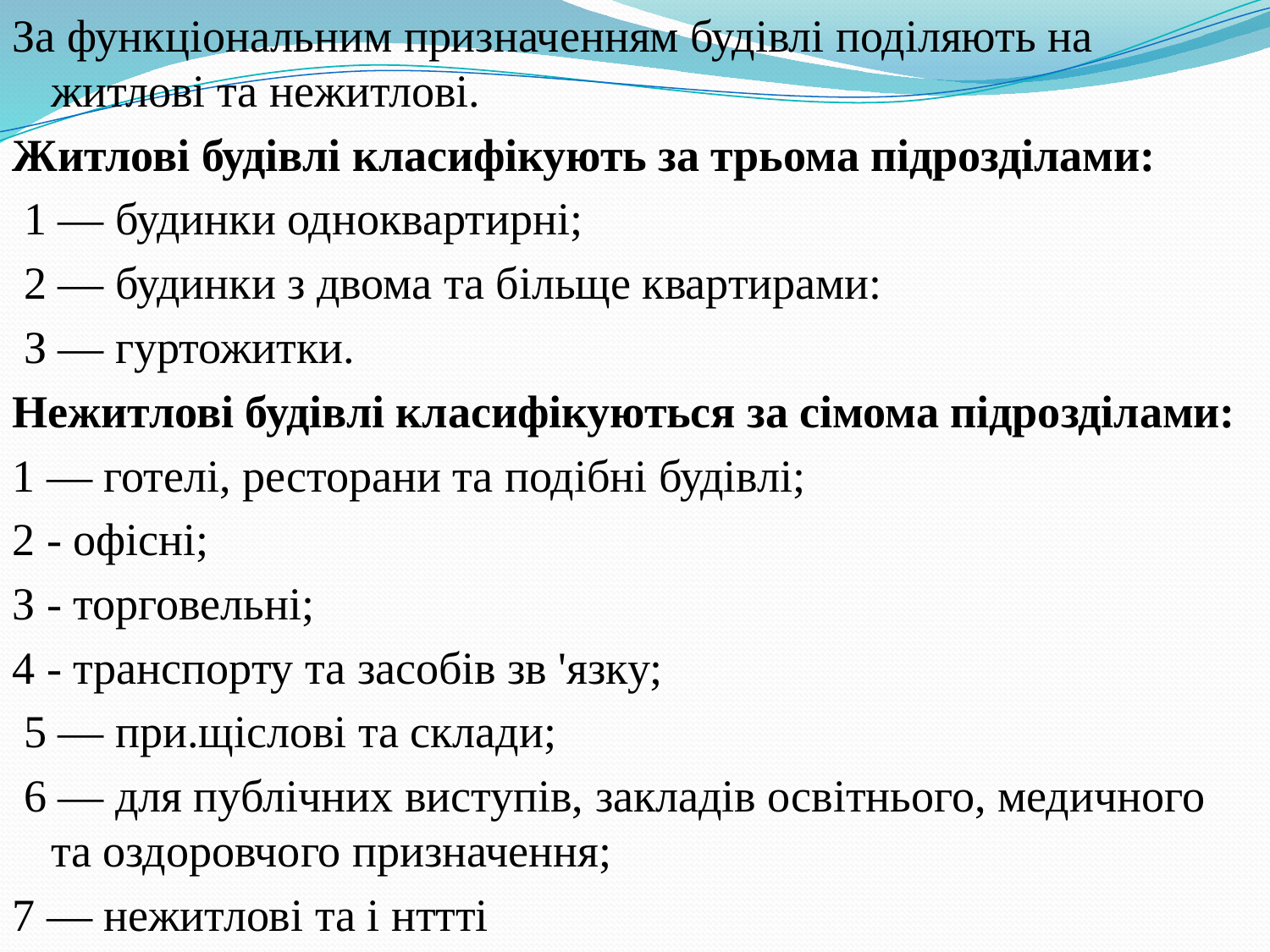

За функціональним призначенням будівлі поділяють на житлові та нежитлові.
Житлові будівлі класифікують за трьома підрозділами:
 1 — будинки одноквартирні;
 2 — будинки з двома та більще квартирами:
 З — гуртожитки.
Нежитлові будівлі класифікуються за сімома підрозділами:
1 — готелі, ресторани та подібні будівлі;
2 - офісні;
З - торговельні;
4 - транспорту та засобів зв 'язку;
 5 — при.щіслові та склади;
 6 — для публічних виступів, закладів освітнього, медичного та оздоровчого призначення;
7 — нежитлові та і нттті